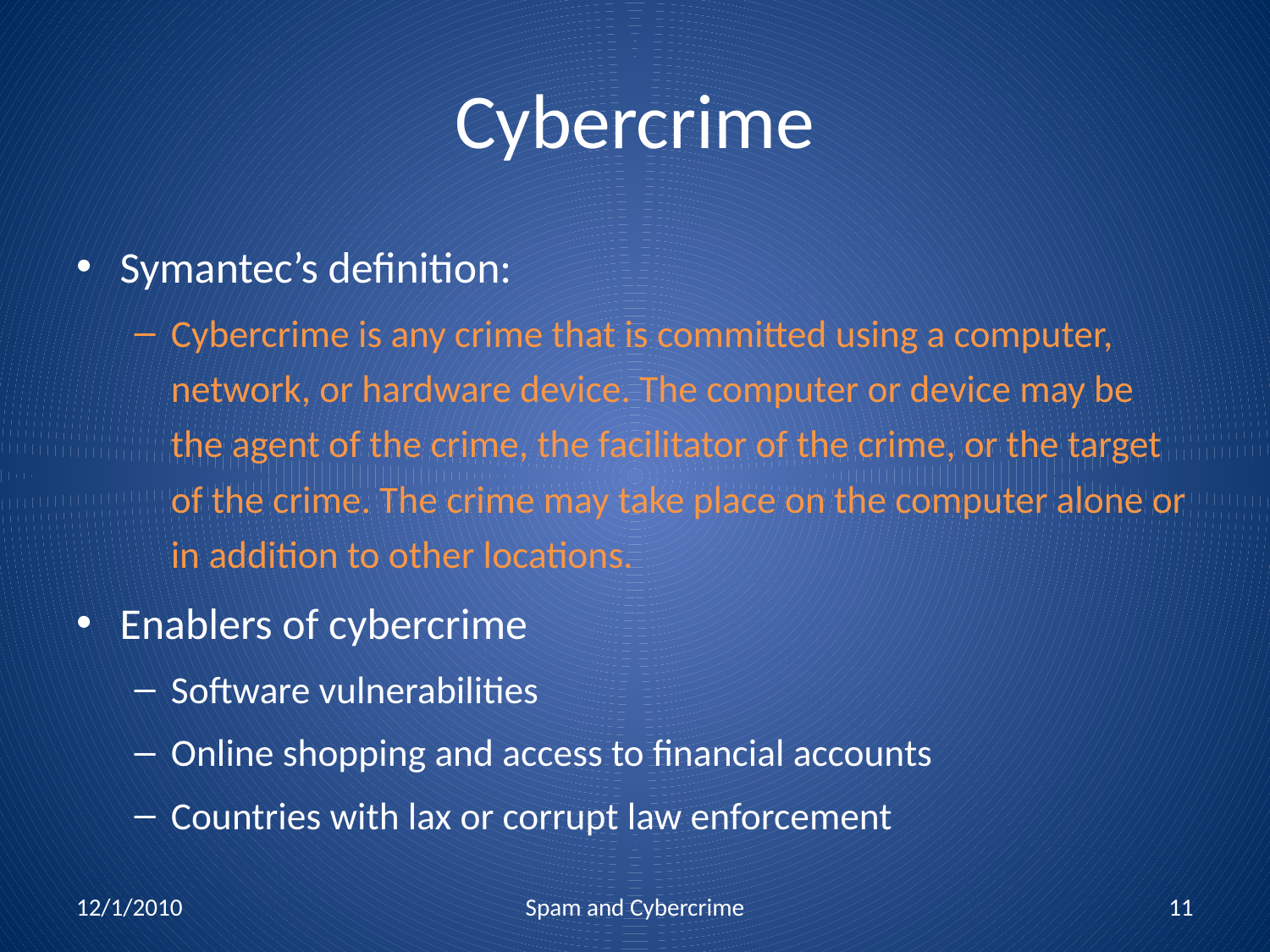

# Cybercrime
Symantec’s definition:
Cybercrime is any crime that is committed using a computer, network, or hardware device. The computer or device may be the agent of the crime, the facilitator of the crime, or the target of the crime. The crime may take place on the computer alone or in addition to other locations.
Enablers of cybercrime
Software vulnerabilities
Online shopping and access to financial accounts
Countries with lax or corrupt law enforcement

12/1/2010
Spam and Cybercrime
11